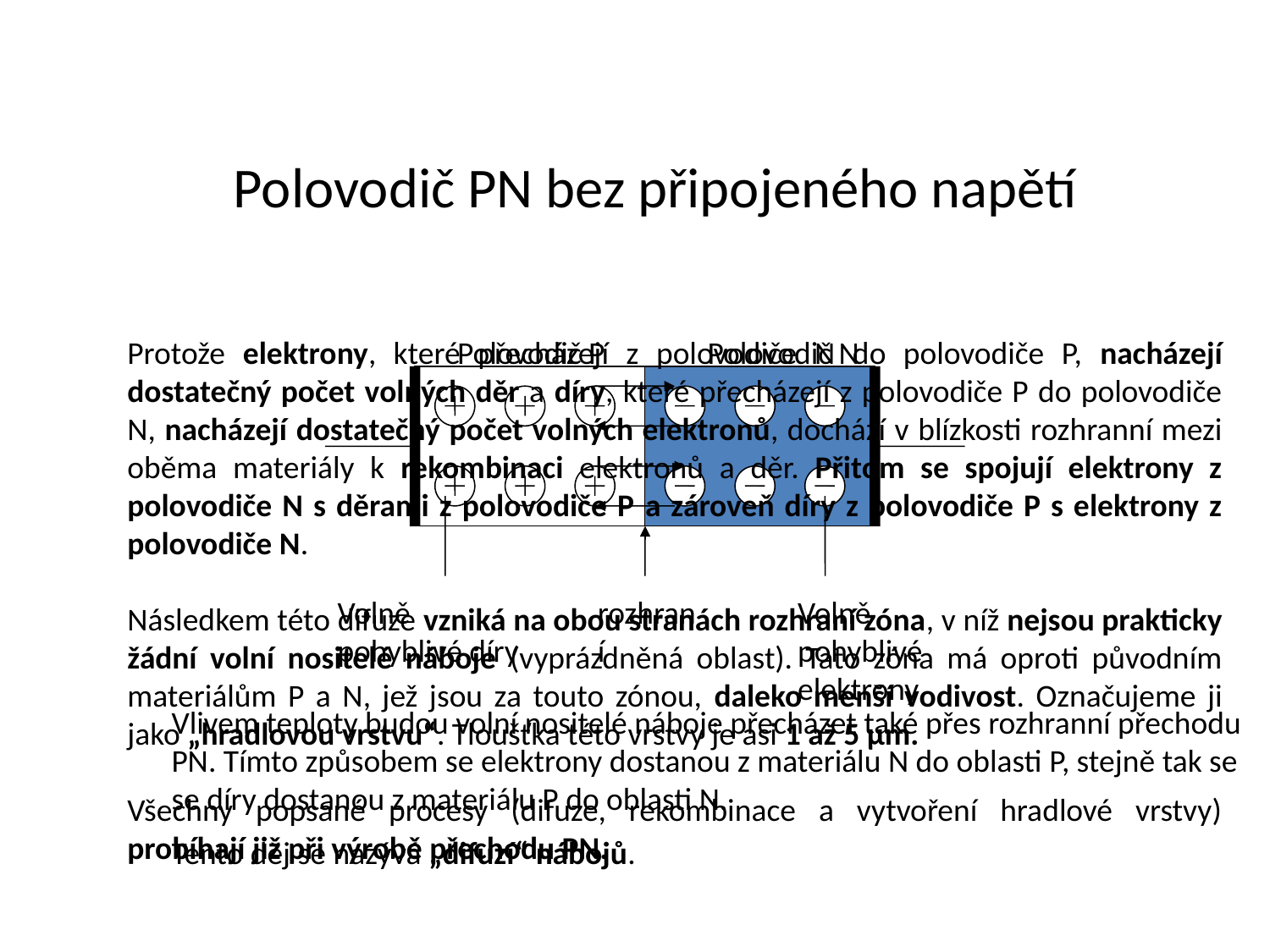

# Polovodič PN bez připojeného napětí
Protože elektrony, které přecházejí z polovodiče N do polovodiče P, nacházejí dostatečný počet volných děr a díry, které přecházejí z polovodiče P do polovodiče N, nacházejí dostatečný počet volných elektronů, dochází v blízkosti rozhranní mezi oběma materiály k rekombinaci elektronů a děr. Přitom se spojují elektrony z polovodiče N s děrami z polovodiče P a zároveň díry z polovodiče P s elektrony z polovodiče N.

Následkem této difuze vzniká na obou stranách rozhraní zóna, v níž nejsou prakticky žádní volní nositelé náboje (vyprázdněná oblast). Tato zóna má oproti původním materiálům P a N, jež jsou za touto zónou, daleko menší vodivost. Označujeme ji jako „hradlovou vrstvu“. Tloušťka této vrstvy je asi 1 až 5 µm.

Všechny popsané procesy (difuze, rekombinace a vytvoření hradlové vrstvy) probíhají již při výrobě přechodu PN.
Polovodič P
Polovodič N

Volně pohyblivé díry
rozhraní
Volně pohyblivé elektrony

Vlivem teploty budou volní nositelé náboje přecházet také přes rozhranní přechodu PN. Tímto způsobem se elektrony dostanou z materiálu N do oblasti P, stejně tak se se díry dostanou z materiálu P do oblasti N.
Tento děj se nazývá „difuzí“ nábojů.